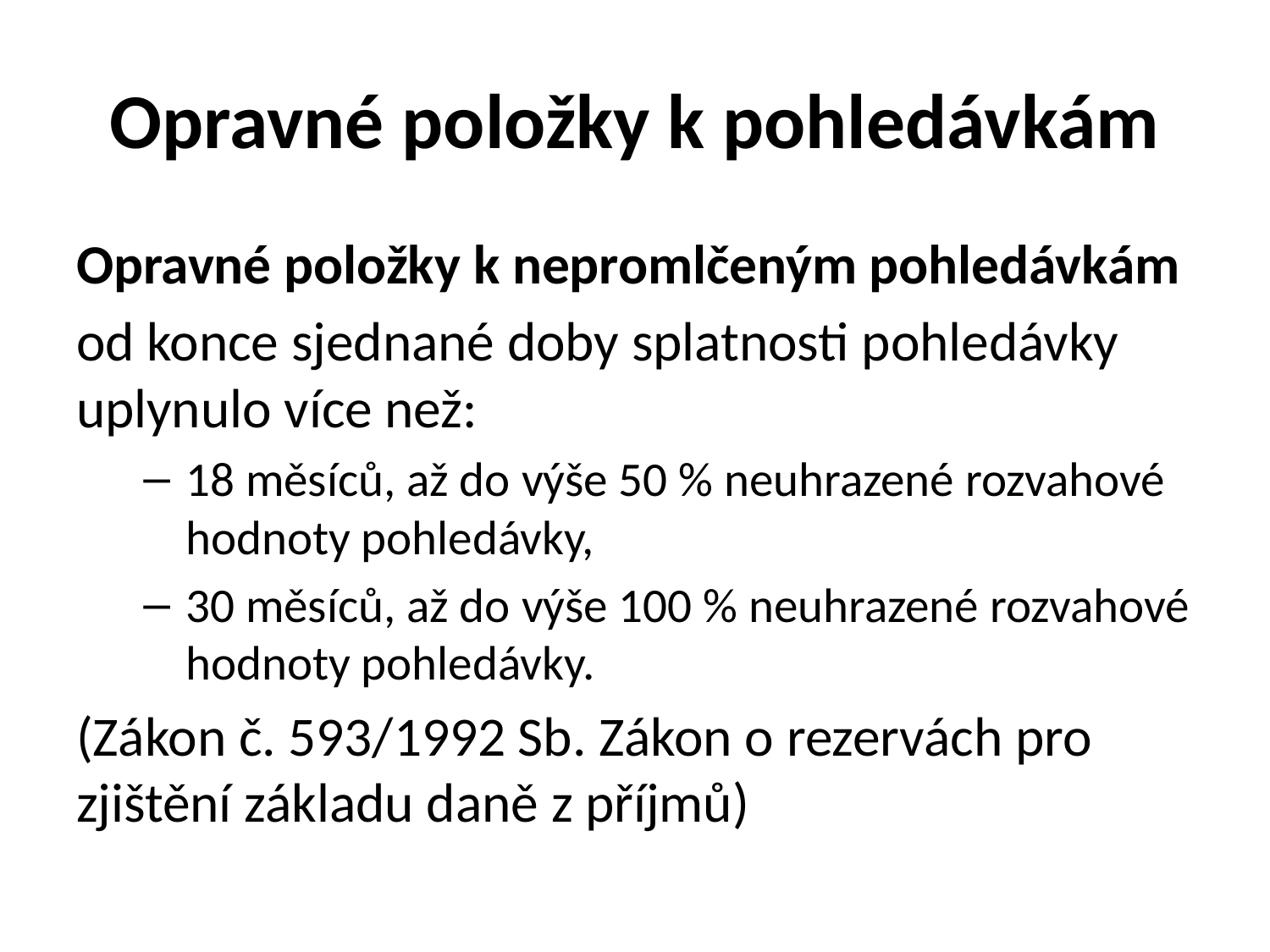

# Opravné položky k pohledávkám
Opravné položky k nepromlčeným pohledávkám
od konce sjednané doby splatnosti pohledávky uplynulo více než:
18 měsíců, až do výše 50 % neuhrazené rozvahové hodnoty pohledávky,
30 měsíců, až do výše 100 % neuhrazené rozvahové hodnoty pohledávky.
(Zákon č. 593/1992 Sb. Zákon o rezervách pro zjištění základu daně z příjmů)